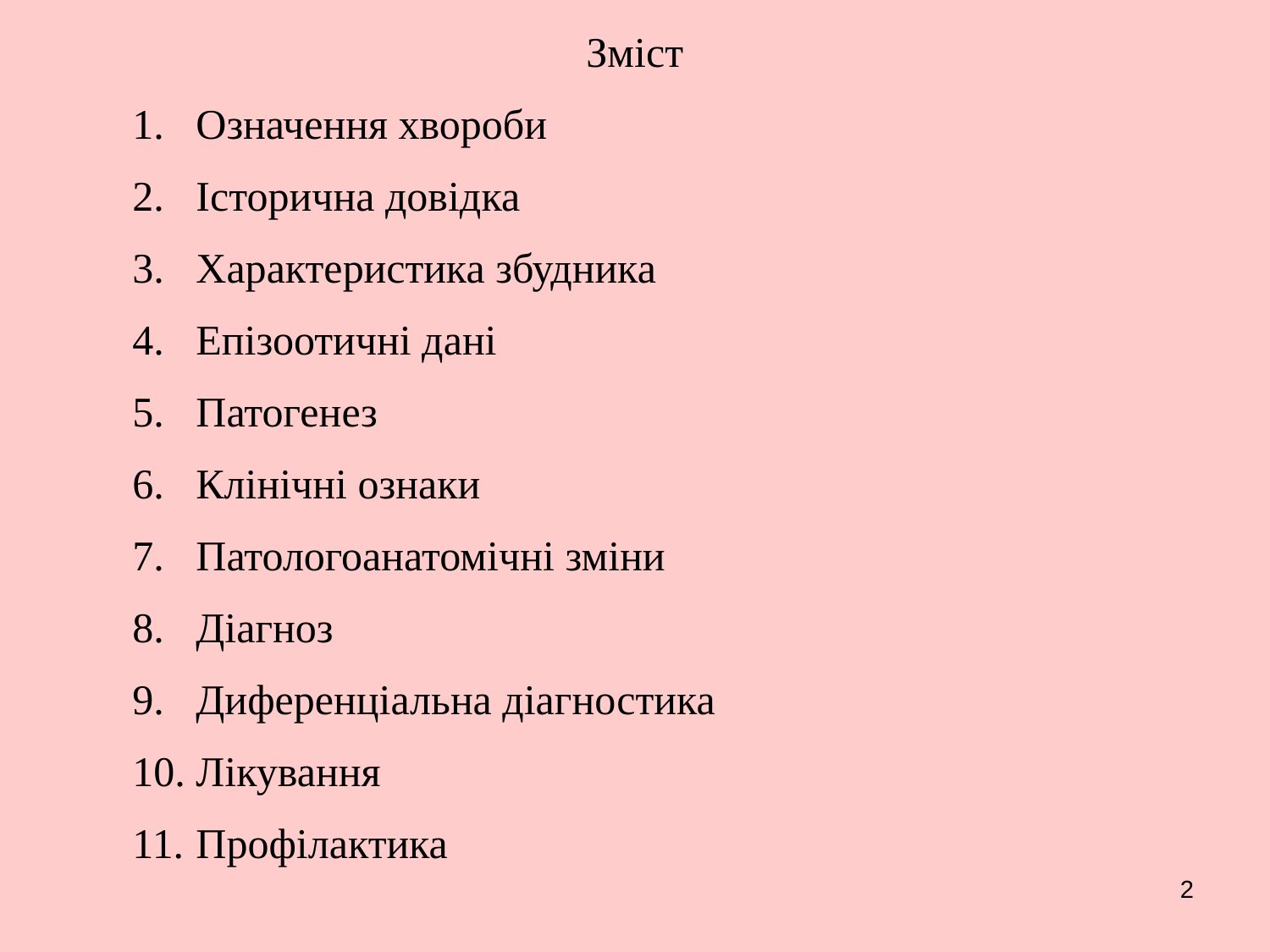

Зміст
Означення хвороби
Історична довідка
Характеристика збудника
Епізоотичні дані
Патогенез
Клінічні ознаки
Патологоанатомічні зміни
Діагноз
Диференціальна діагностика
Лікування
Профілактика

2